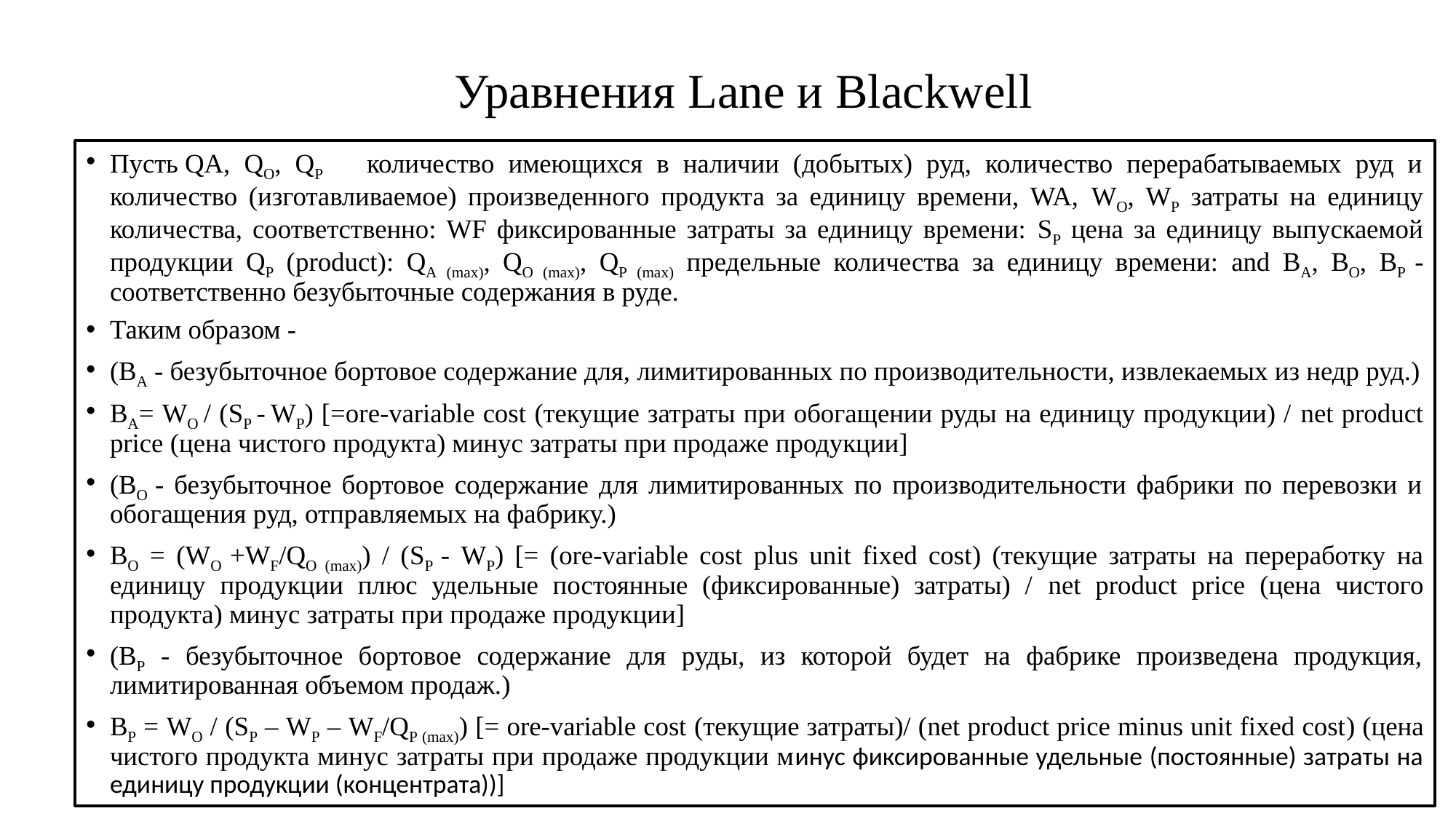

# Уравнения Lane и Blackwell
Пусть QA, QO, QP    количество имеющихся в наличии (добытых) руд, количество перерабатываемых руд и количество (изготавливаемое) произведенного продукта за единицу времени, WA, WO, WP затраты на единицу количества, соответственно: WF фиксированные затраты за единицу времени: SP цена за единицу выпускаемой продукции QP (product): QA (max), QO (max), QP (max) предельные количества за единицу времени: and BA, BO, BP - соответственно безубыточные содержания в руде.
Таким образом -
(BA - безубыточное бортовое содержание для, лимитированных по производительности, извлекаемых из недр руд.)
BA= WO / (SP - WP) [=ore-variable cost (текущие затраты при обогащении руды на единицу продукции) / net product price (цена чистого продукта) минус затраты при продаже продукции]
(BO - безубыточное бортовое содержание для лимитированных по производительности фабрики по перевозки и обогащения руд, отправляемых на фабрику.)
BO = (WO +WF/QO (max)) / (SP - WP) [= (ore-variable cost plus unit fixed cost) (текущие затраты на переработку на единицу продукции плюс удельные постоянные (фиксированные) затраты) / net product price (цена чистого продукта) минус затраты при продаже продукции]
(BP - безубыточное бортовое содержание для руды, из которой будет на фабрике произведена продукция, лимитированная объемом продаж.)
BP = WO / (SP – WP – WF/QP (max)) [= ore-variable cost (текущие затраты)/ (net product price minus unit fixed cost) (цена чистого продукта минус затраты при продаже продукции минус фиксированные удельные (постоянные) затраты на единицу продукции (концентрата))]